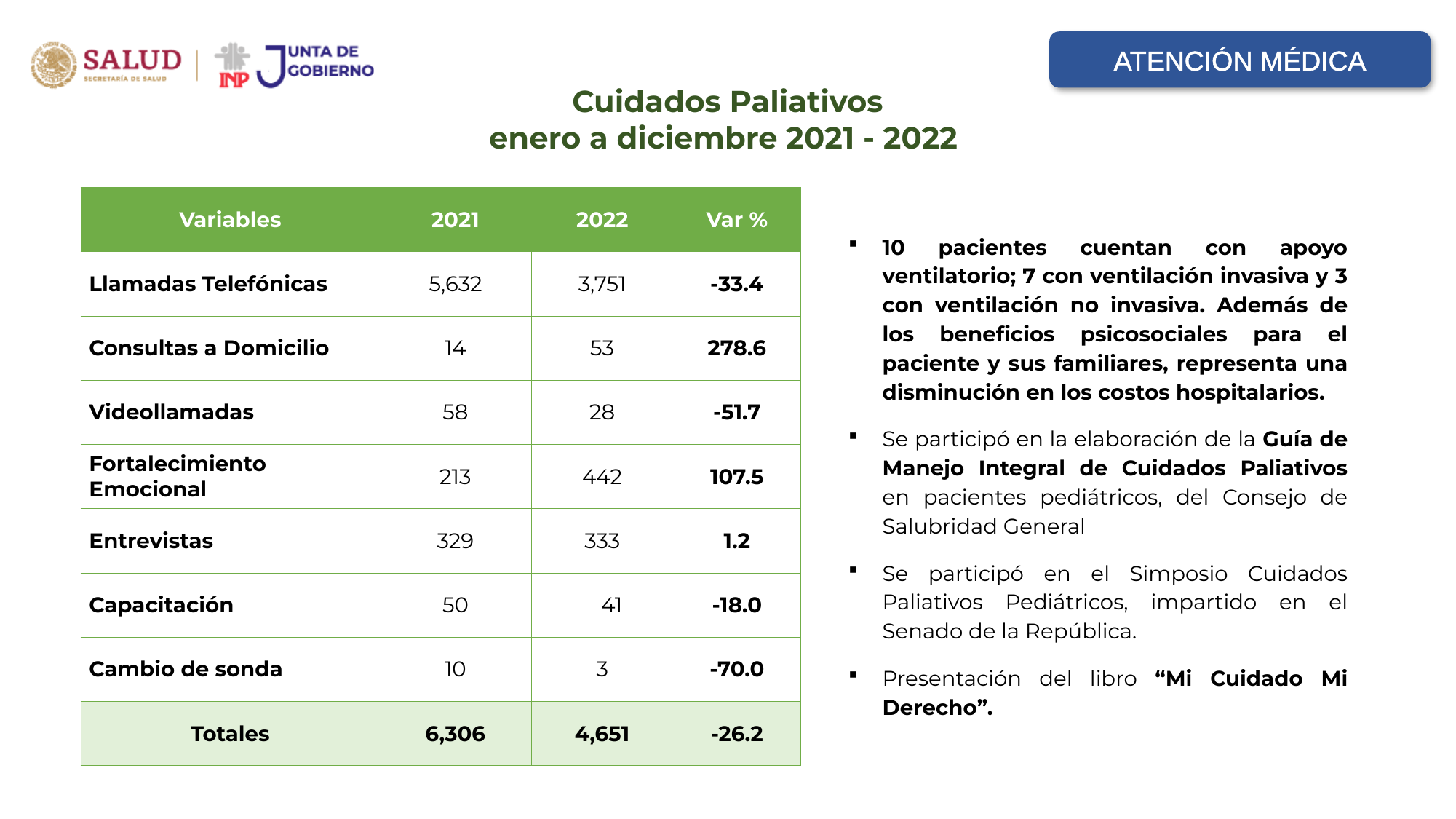

ATENCIÓN MÉDICA
Cuidados Paliativos
enero a diciembre 2021 - 2022
| Variables | 2021 | 2022 | Var % |
| --- | --- | --- | --- |
| Llamadas Telefónicas | 5,632 | 3,751 | -33.4 |
| Consultas a Domicilio | 14 | 53 | 278.6 |
| Videollamadas | 58 | 28 | -51.7 |
| Fortalecimiento Emocional | 213 | 442 | 107.5 |
| Entrevistas | 329 | 333 | 1.2 |
| Capacitación | 50 | 41 | -18.0 |
| Cambio de sonda | 10 | 3 | -70.0 |
| Totales | 6,306 | 4,651 | -26.2 |
10 pacientes cuentan con apoyo ventilatorio; 7 con ventilación invasiva y 3 con ventilación no invasiva. Además de los beneficios psicosociales para el paciente y sus familiares, representa una disminución en los costos hospitalarios.
Se participó en la elaboración de la Guía de Manejo Integral de Cuidados Paliativos en pacientes pediátricos, del Consejo de Salubridad General
Se participó en el Simposio Cuidados Paliativos Pediátricos, impartido en el Senado de la República.
Presentación del libro “Mi Cuidado Mi Derecho”.